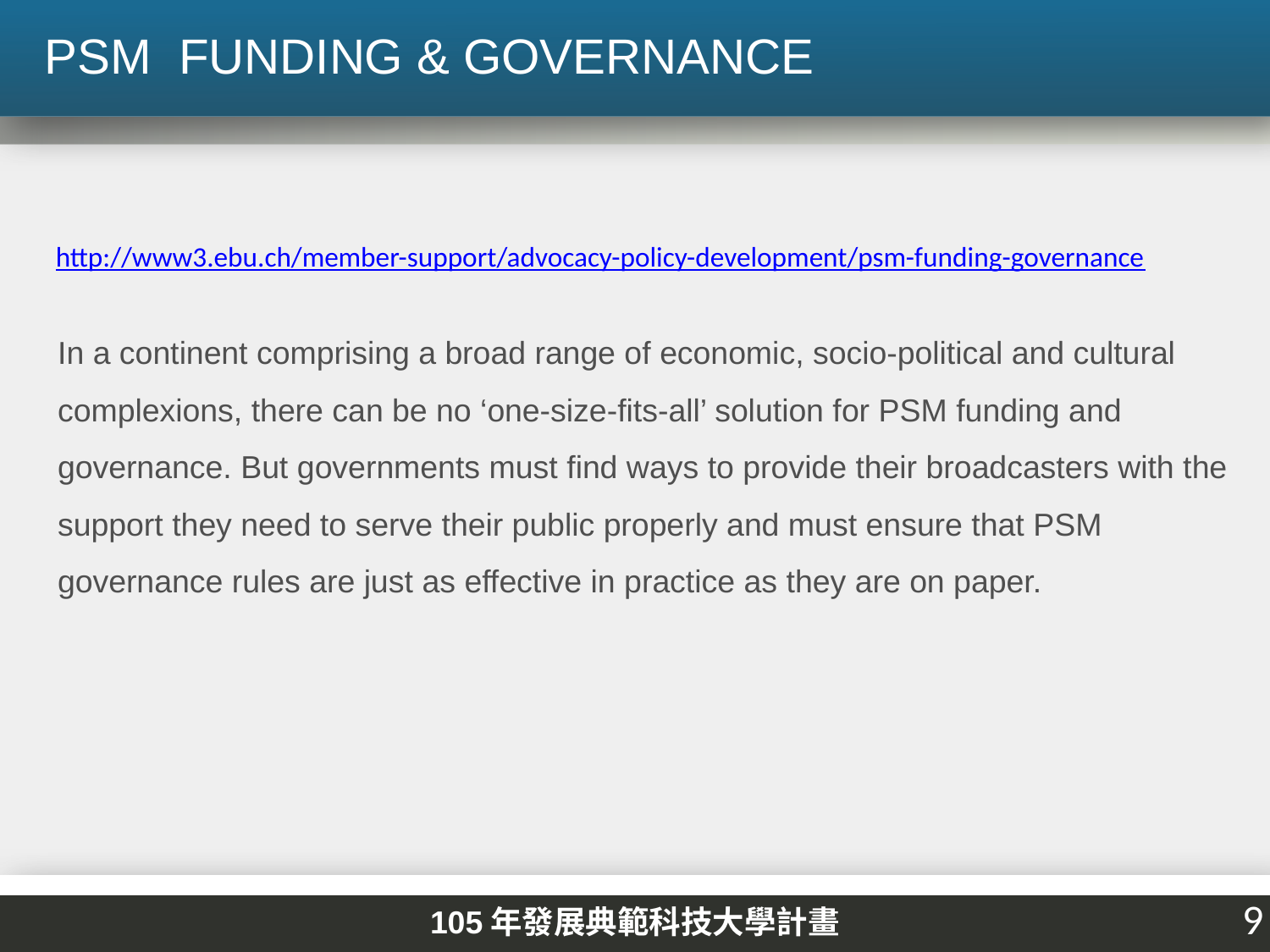

PSM  FUNDING & GOVERNANCE
http://www3.ebu.ch/member-support/advocacy-policy-development/psm-funding-governance
In a continent comprising a broad range of economic, socio-political and cultural complexions, there can be no ‘one-size-fits-all’ solution for PSM funding and governance. But governments must find ways to provide their broadcasters with the support they need to serve their public properly and must ensure that PSM governance rules are just as effective in practice as they are on paper.